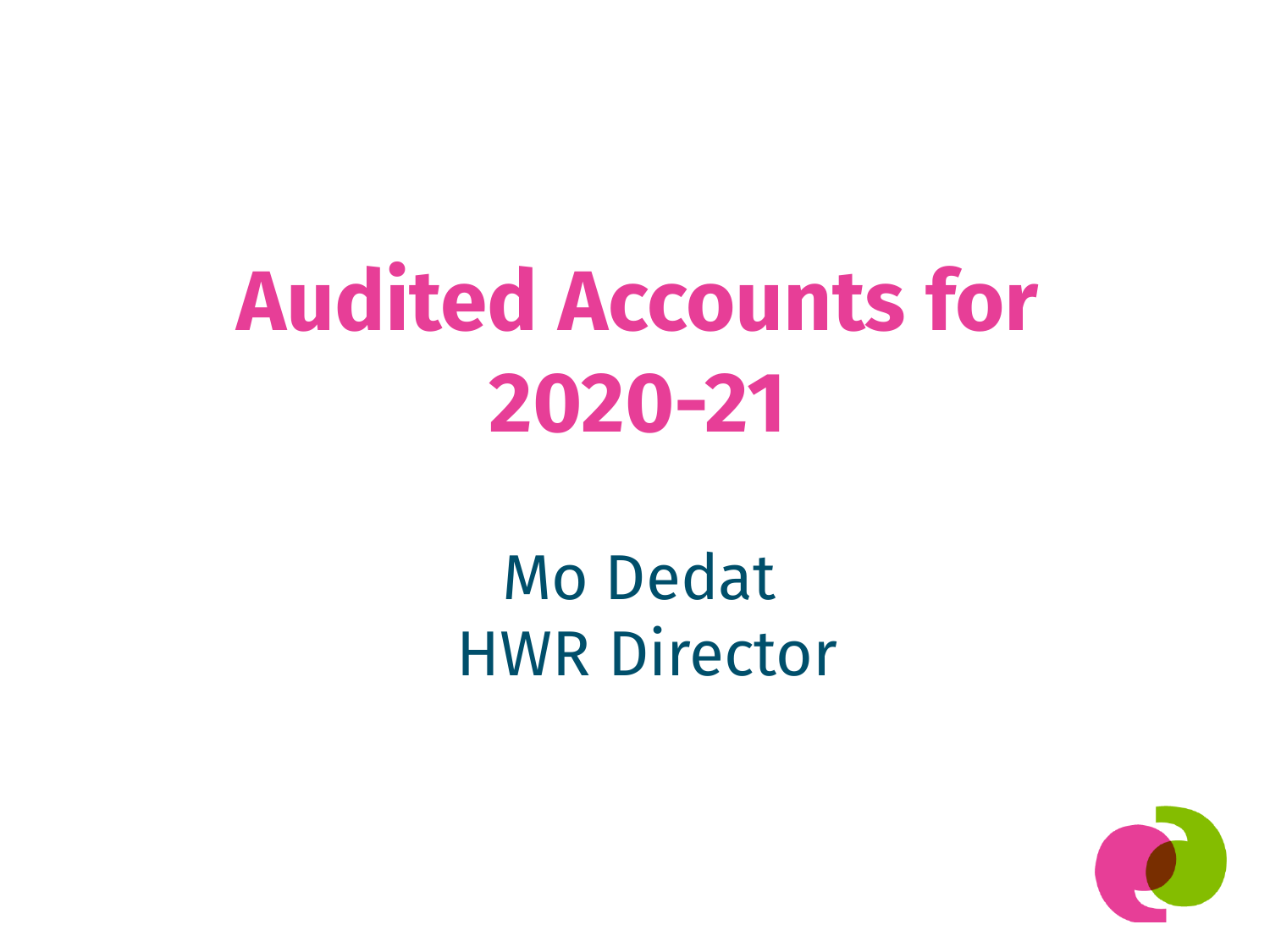

# Audited Accounts for 2020-21
Mo Dedat
HWR Director